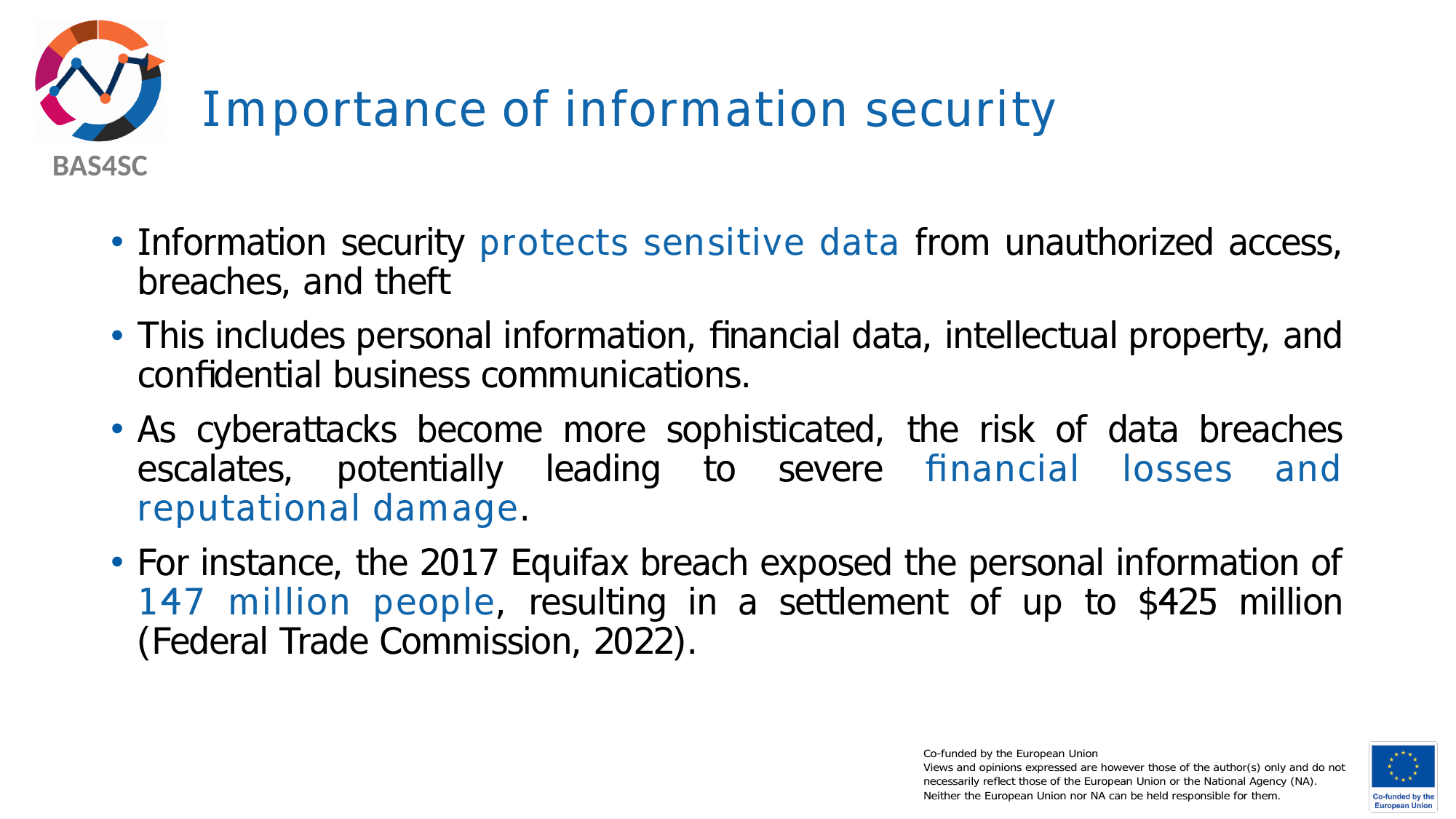

# Importance of information security
Information security protects sensitive data from unauthorized access, breaches, and theft
This includes personal information, financial data, intellectual property, and confidential business communications.
As cyberattacks become more sophisticated, the risk of data breaches escalates, potentially leading to severe financial losses and reputational damage.
For instance, the 2017 Equifax breach exposed the personal information of 147 million people, resulting in a settlement of up to $425 million (Federal Trade Commission, 2022).